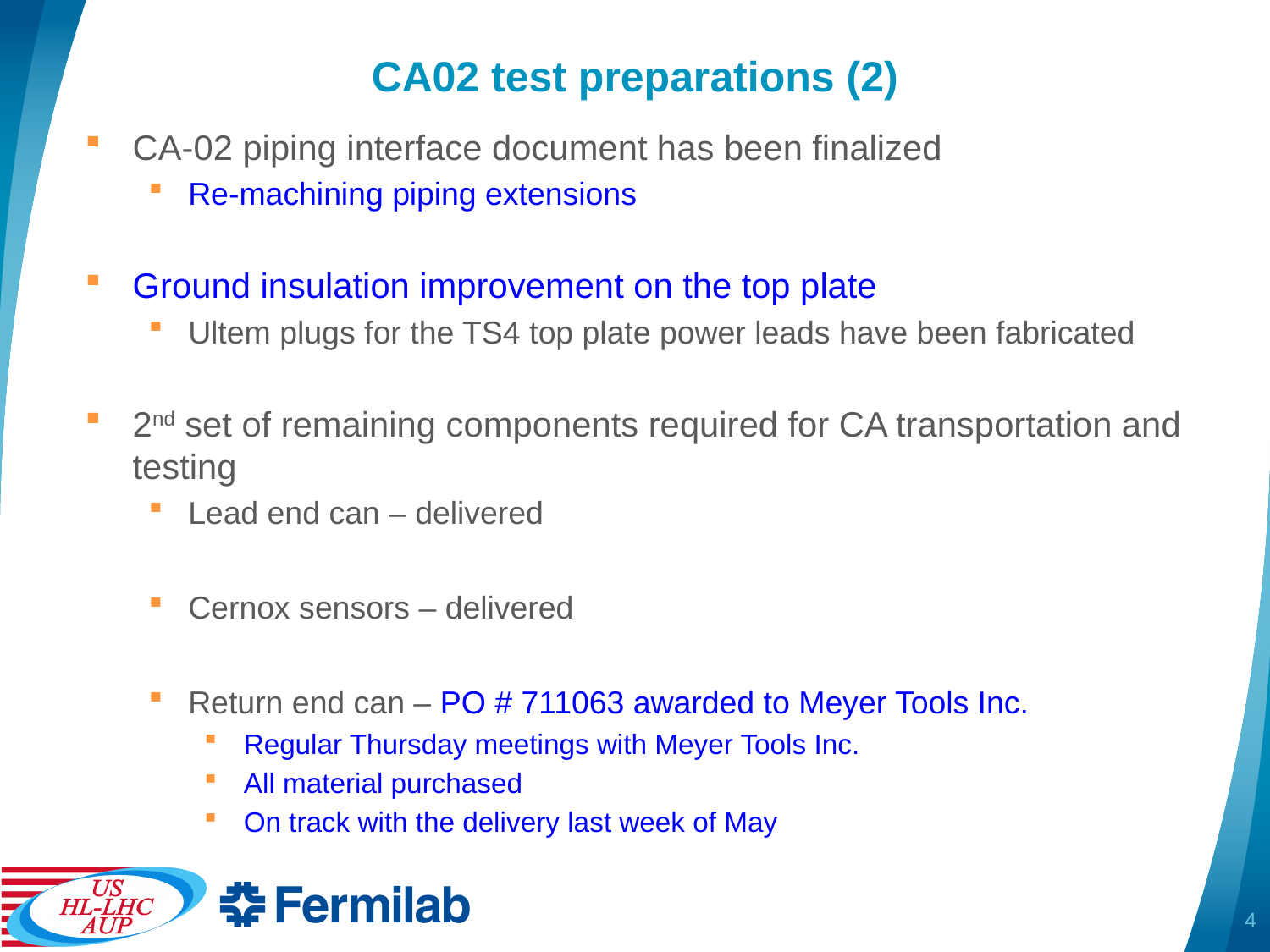

# CA02 test preparations (2)
CA-02 piping interface document has been finalized
Re-machining piping extensions

Ground insulation improvement on the top plate
Ultem plugs for the TS4 top plate power leads have been fabricated

2nd set of remaining components required for CA transportation and testing
Lead end can – delivered

Cernox sensors – delivered

Return end can – PO # 711063 awarded to Meyer Tools Inc.
Regular Thursday meetings with Meyer Tools Inc.
All material purchased
On track with the delivery last week of May

4